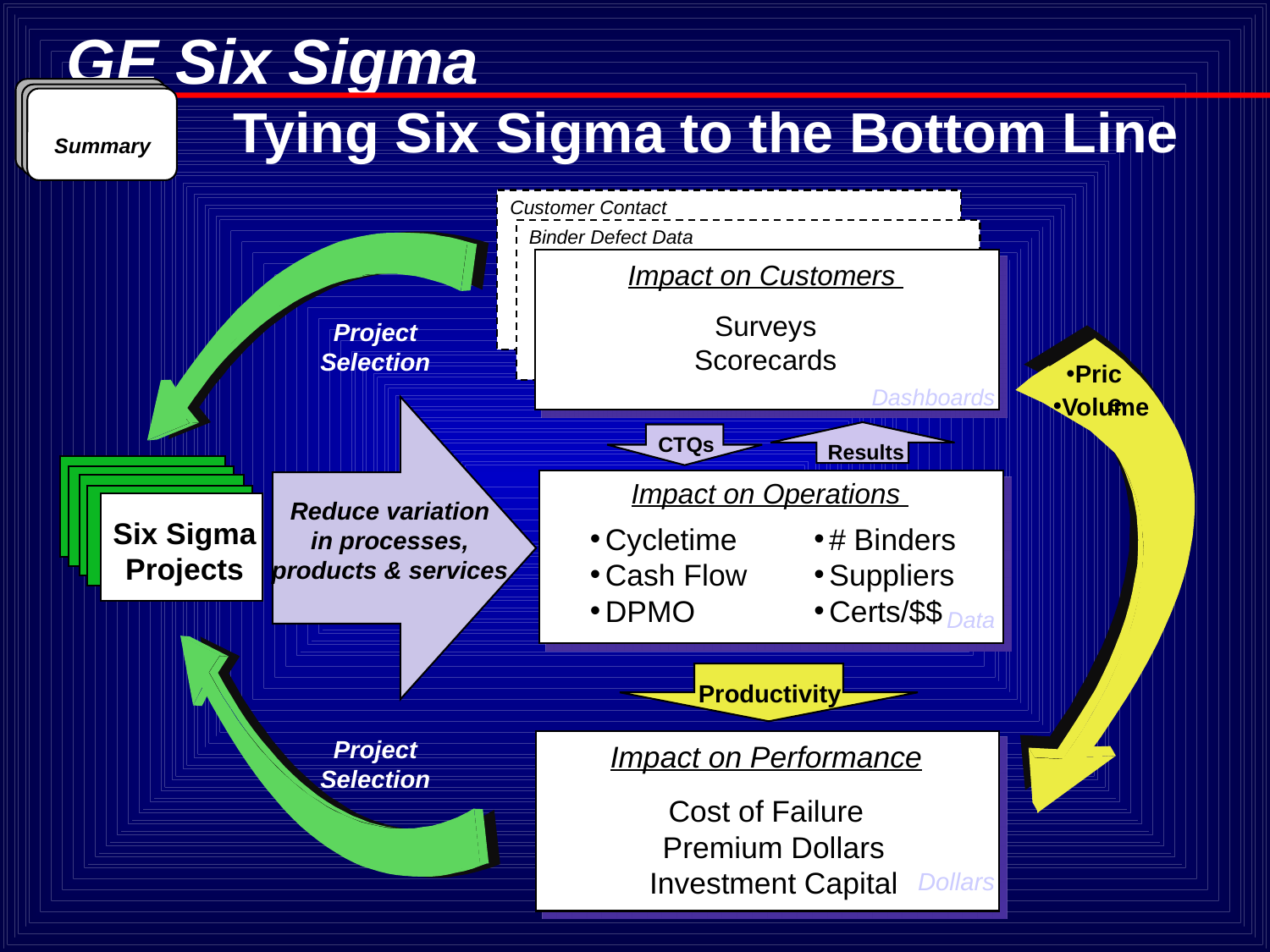

# Tying Six Sigma to the Bottom Line

Summary
Customer Contact

Binder Defect Data

Impact on Customers
Surveys
Scorecards
Dashboards

Project
Selection

Price

Volume

CTQs
Results

Impact on Operations

Reduce variation
in processes, products & services
Six Sigma Projects
Cycletime
Cash Flow
DPMO
# Binders
Suppliers
Certs/$$
Data

Productivity
Project
Selection

Impact on Performance
Cost of Failure
Premium Dollars
Investment Capital
Dollars